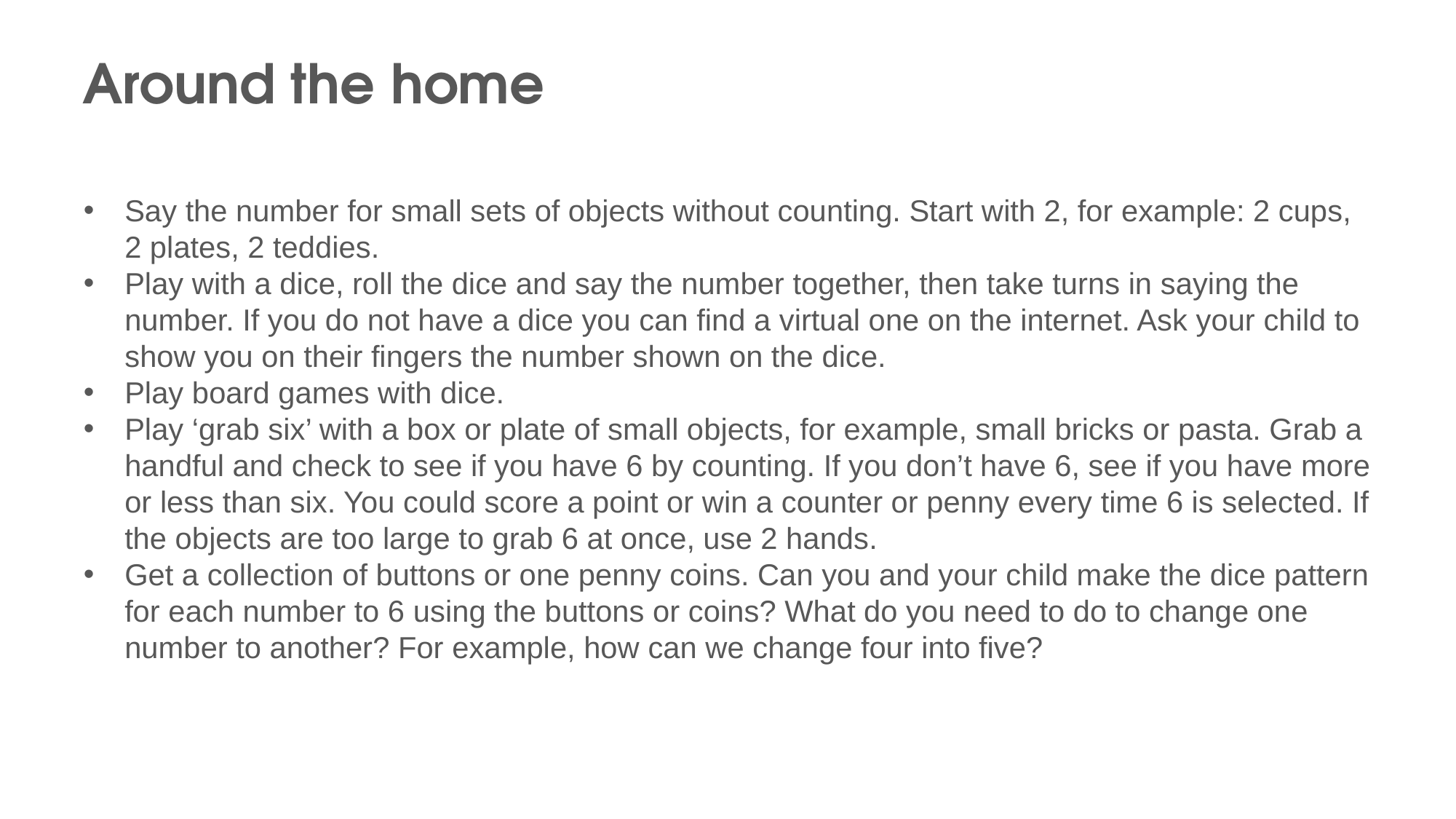

# Around the home
Say the number for small sets of objects without counting. Start with 2, for example: 2 cups, 2 plates, 2 teddies.
Play with a dice, roll the dice and say the number together, then take turns in saying the number. If you do not have a dice you can find a virtual one on the internet. Ask your child to show you on their fingers the number shown on the dice.
Play board games with dice.
Play ‘grab six’ with a box or plate of small objects, for example, small bricks or pasta. Grab a handful and check to see if you have 6 by counting. If you don’t have 6, see if you have more or less than six. You could score a point or win a counter or penny every time 6 is selected. If the objects are too large to grab 6 at once, use 2 hands.
Get a collection of buttons or one penny coins. Can you and your child make the dice pattern for each number to 6 using the buttons or coins? What do you need to do to change one number to another? For example, how can we change four into five?